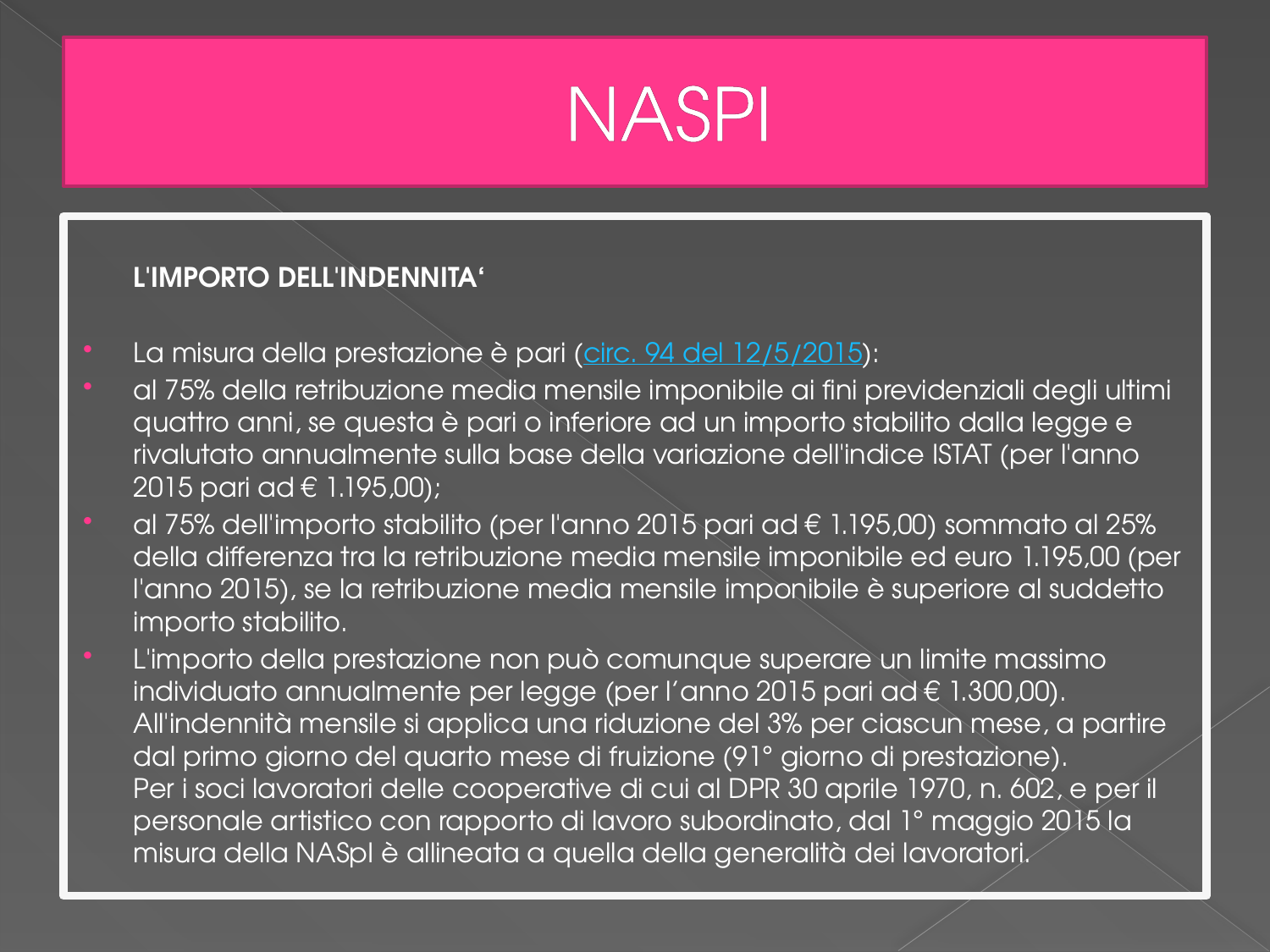

# NASPI

	L'IMPORTO DELL'INDENNITA‘

La misura della prestazione è pari (circ. 94 del 12/5/2015):
al 75% della retribuzione media mensile imponibile ai fini previdenziali degli ultimi quattro anni, se questa è pari o inferiore ad un importo stabilito dalla legge e rivalutato annualmente sulla base della variazione dell'indice ISTAT (per l'anno 2015 pari ad € 1.195,00);
al 75% dell'importo stabilito (per l'anno 2015 pari ad € 1.195,00) sommato al 25% della differenza tra la retribuzione media mensile imponibile ed euro 1.195,00 (per l'anno 2015), se la retribuzione media mensile imponibile è superiore al suddetto importo stabilito.
L'importo della prestazione non può comunque superare un limite massimo individuato annualmente per legge (per l’anno 2015 pari ad € 1.300,00). All'indennità mensile si applica una riduzione del 3% per ciascun mese, a partire dal primo giorno del quarto mese di fruizione (91° giorno di prestazione).
Per i soci lavoratori delle cooperative di cui al DPR 30 aprile 1970, n. 602, e per il personale artistico con rapporto di lavoro subordinato, dal 1° maggio 2015 la misura della NASpI è allineata a quella della generalità dei lavoratori.